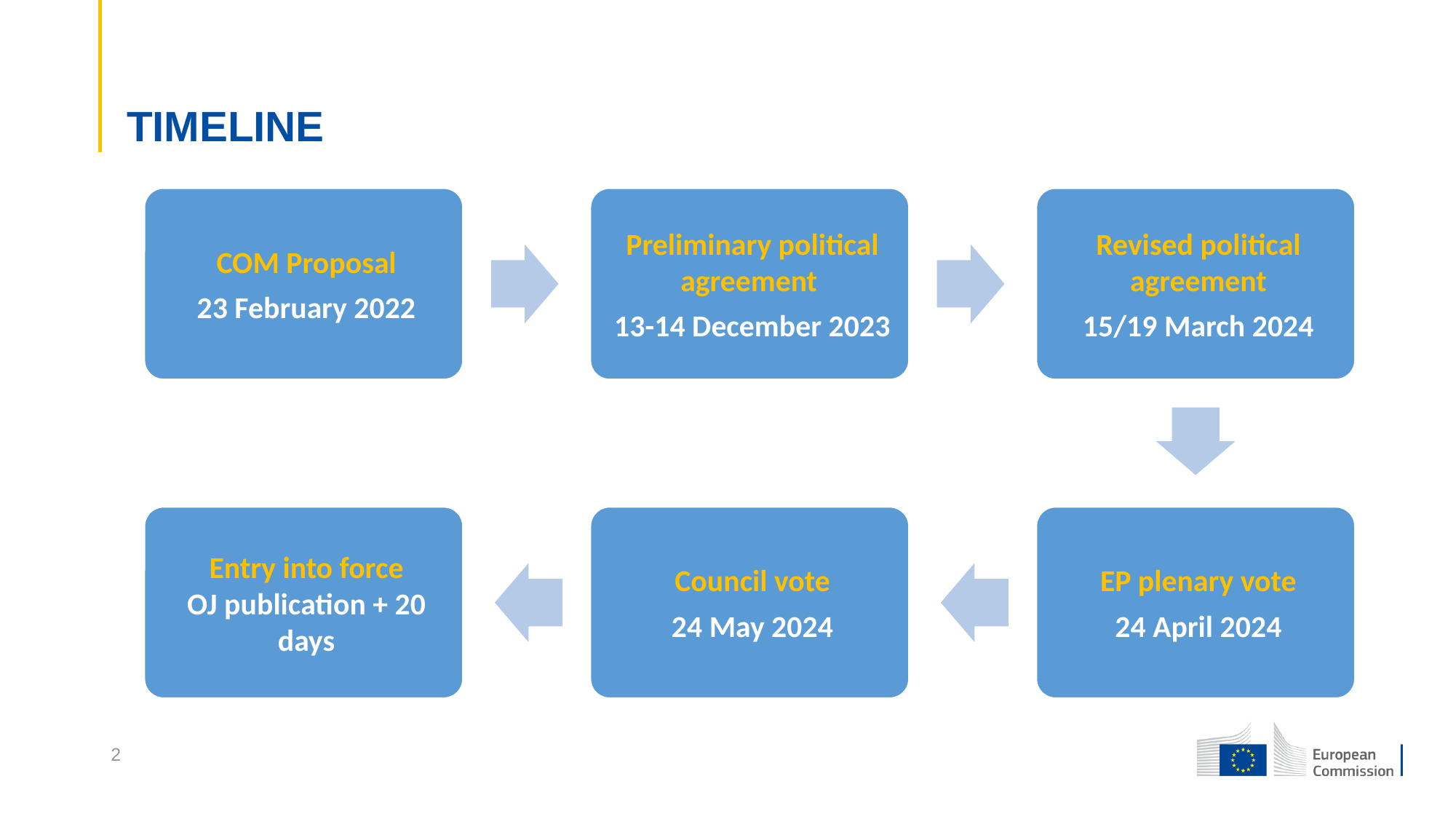

# TIMELINE
COM Proposal
23 February 2022

Preliminary political agreement
13-14 December 2023

Revised political agreement
15/19 March 2024

EP plenary vote
24 April 2024

Council vote
24 May 2024

Entry into force
OJ publication + 20 days
2